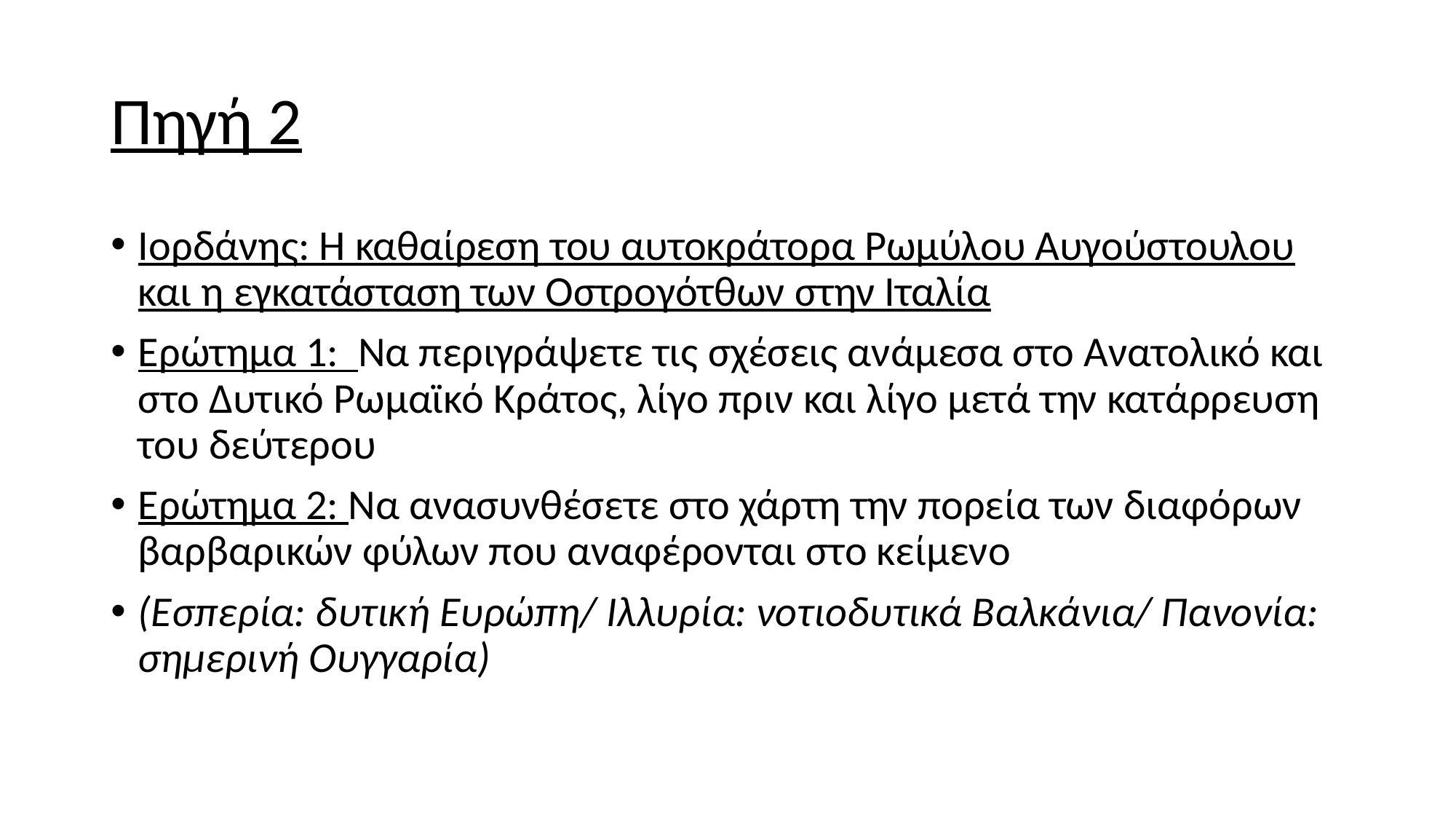

# Πηγή 2
Ιορδάνης: Η καθαίρεση του αυτοκράτορα Ρωμύλου Αυγούστουλου και η εγκατάσταση των Οστρογότθων στην Ιταλία
Ερώτημα 1:  Να περιγράψετε τις σχέσεις ανάμεσα στο Ανατολικό και στο Δυτικό Ρωμαϊκό Κράτος, λίγο πριν και λίγο μετά την κατάρρευση του δεύτερου
Ερώτημα 2: Να ανασυνθέσετε στο χάρτη την πορεία των διαφόρων βαρβαρικών φύλων που αναφέρονται στο κείμενο
(Εσπερία: δυτική Ευρώπη/ Ιλλυρία: νοτιοδυτικά Βαλκάνια/ Πανονία: σημερινή Ουγγαρία)